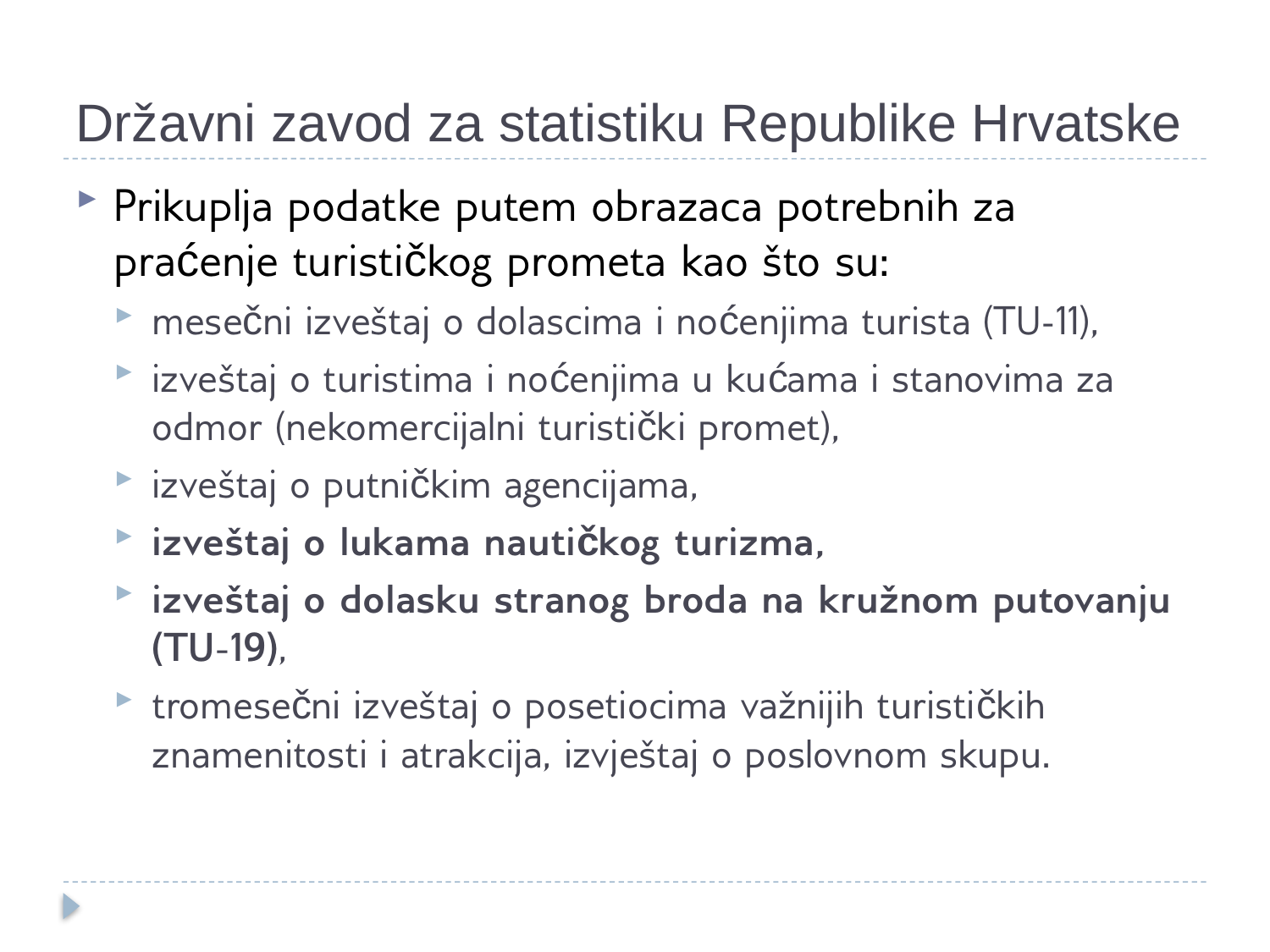

# Državni zavod za statistiku Republike Hrvatske
Prikuplja podatke putem obrazaca potrebnih za praćenje turističkog prometa kao što su:
mesečni izveštaj o dolascima i noćenjima turista (TU-11),
izveštaj o turistima i noćenjima u kućama i stanovima za odmor (nekomercijalni turistički promet),
izveštaj o putničkim agencijama,
izveštaj o lukama nautičkog turizma,
izveštaj o dolasku stranog broda na kružnom putovanju (TU-19),
tromesečni izveštaj o posetiocima važnijih turističkih znamenitosti i atrakcija, izvještaj o poslovnom skupu.